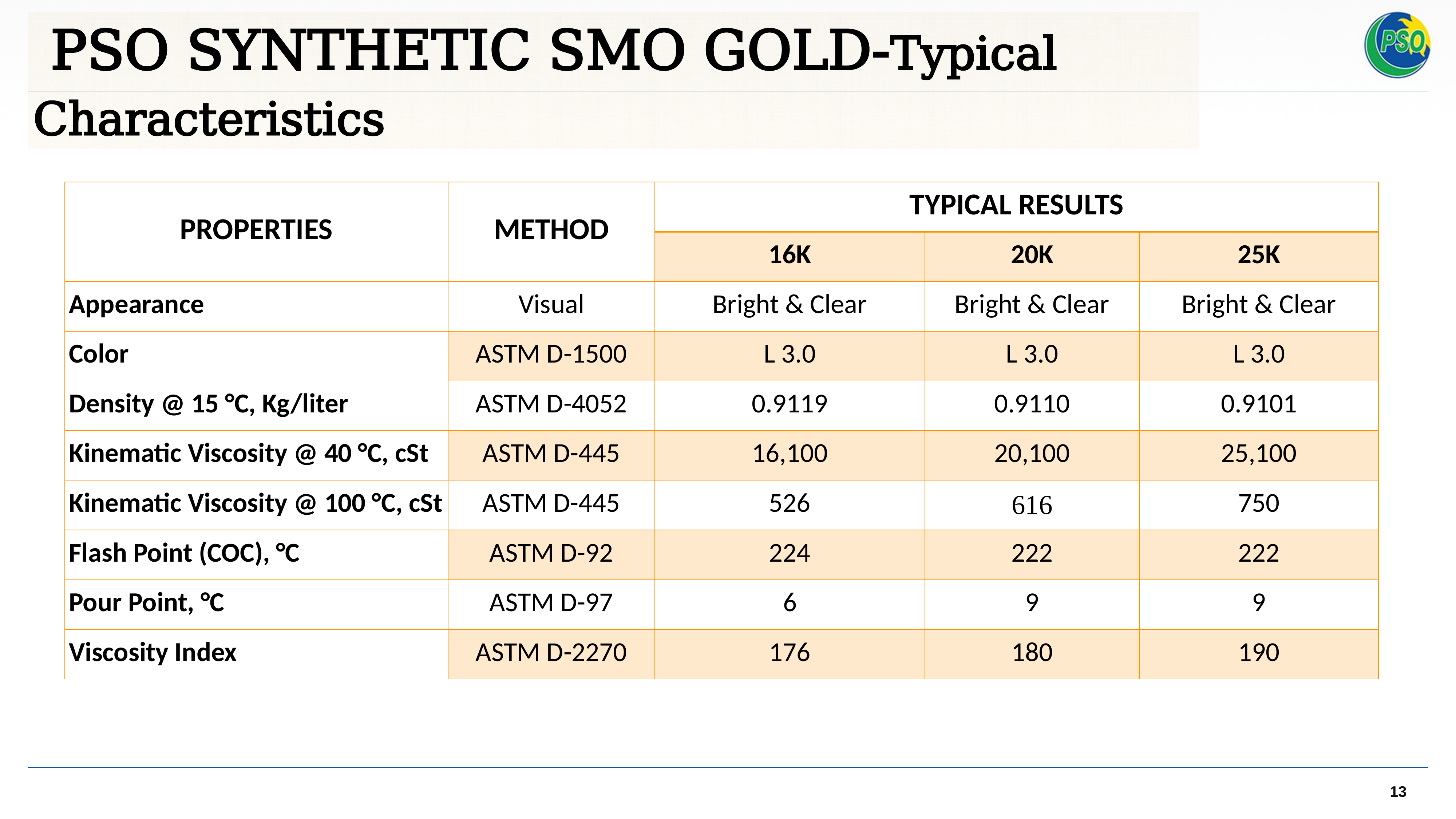

PSO SYNTHETIC SMO GOLD-Typical Characteristics

| PROPERTIES | METHOD | TYPICAL RESULTS |  |  |
| --- | --- | --- | --- | --- |
|  |  | 16K | 20K | 25K |
| Appearance | Visual | Bright & Clear | Bright & Clear | Bright & Clear |
| Color | ASTM D-1500 | L 3.0 | L 3.0 | L 3.0 |
| Density @ 15 °C, Kg/liter | ASTM D-4052 | 0.9119 | 0.9110 | 0.9101 |
| Kinematic Viscosity @ 40 °C, cSt | ASTM D-445 | 16,100 | 20,100 | 25,100 |
| Kinematic Viscosity @ 100 °C, cSt | ASTM D-445 | 526 | 616 | 750 |
| Flash Point (COC), °C | ASTM D-92 | 224 | 222 | 222 |
| Pour Point, °C | ASTM D-97 | 6 | 9 | 9 |
| Viscosity Index | ASTM D-2270 | 176 | 180 | 190 |
13